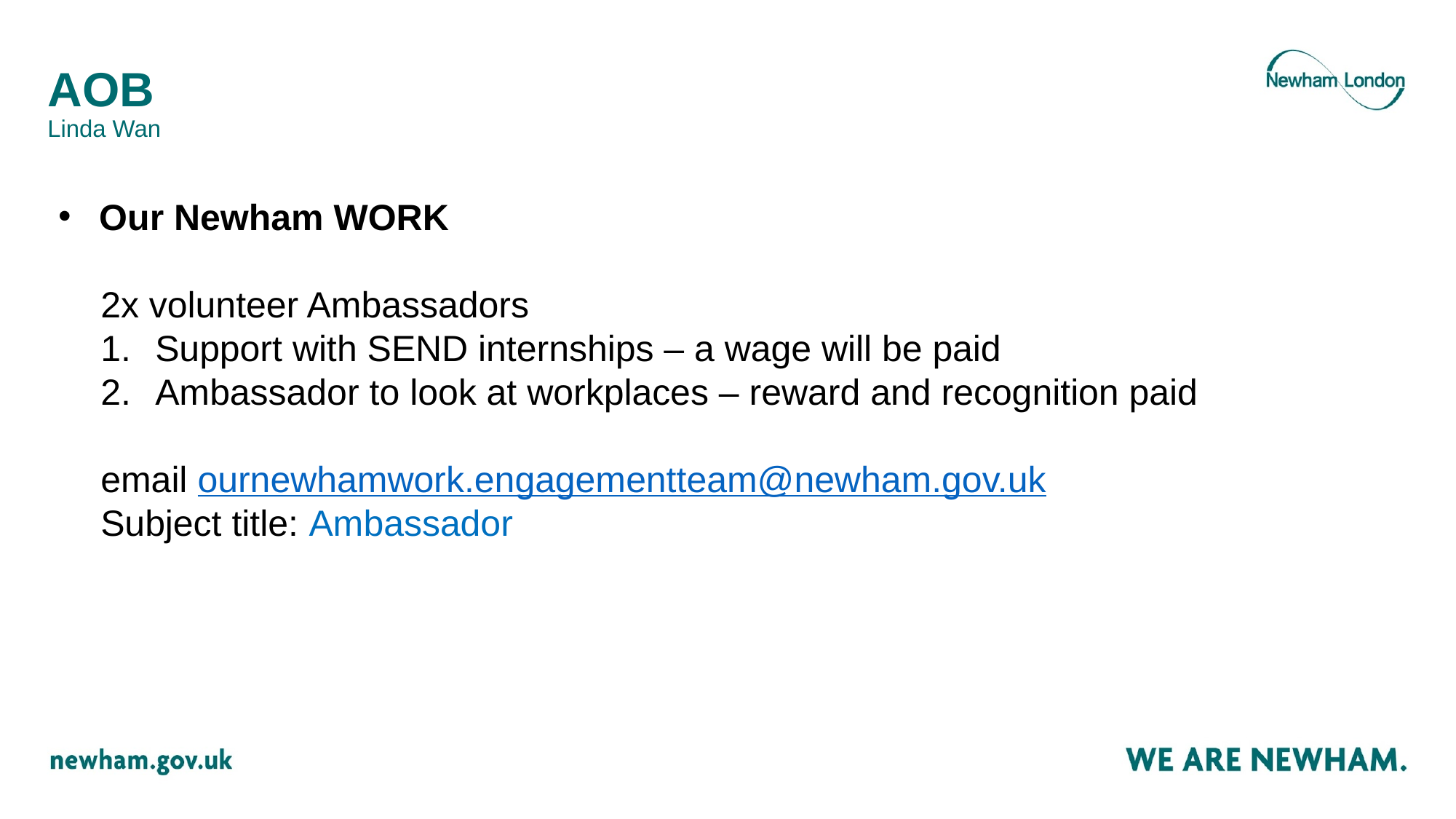

# AOB Linda Wan
Our Newham WORK

2x volunteer Ambassadors
Support with SEND internships – a wage will be paid
Ambassador to look at workplaces – reward and recognition paid

email ournewhamwork.engagementteam@newham.gov.uk
Subject title: Ambassador